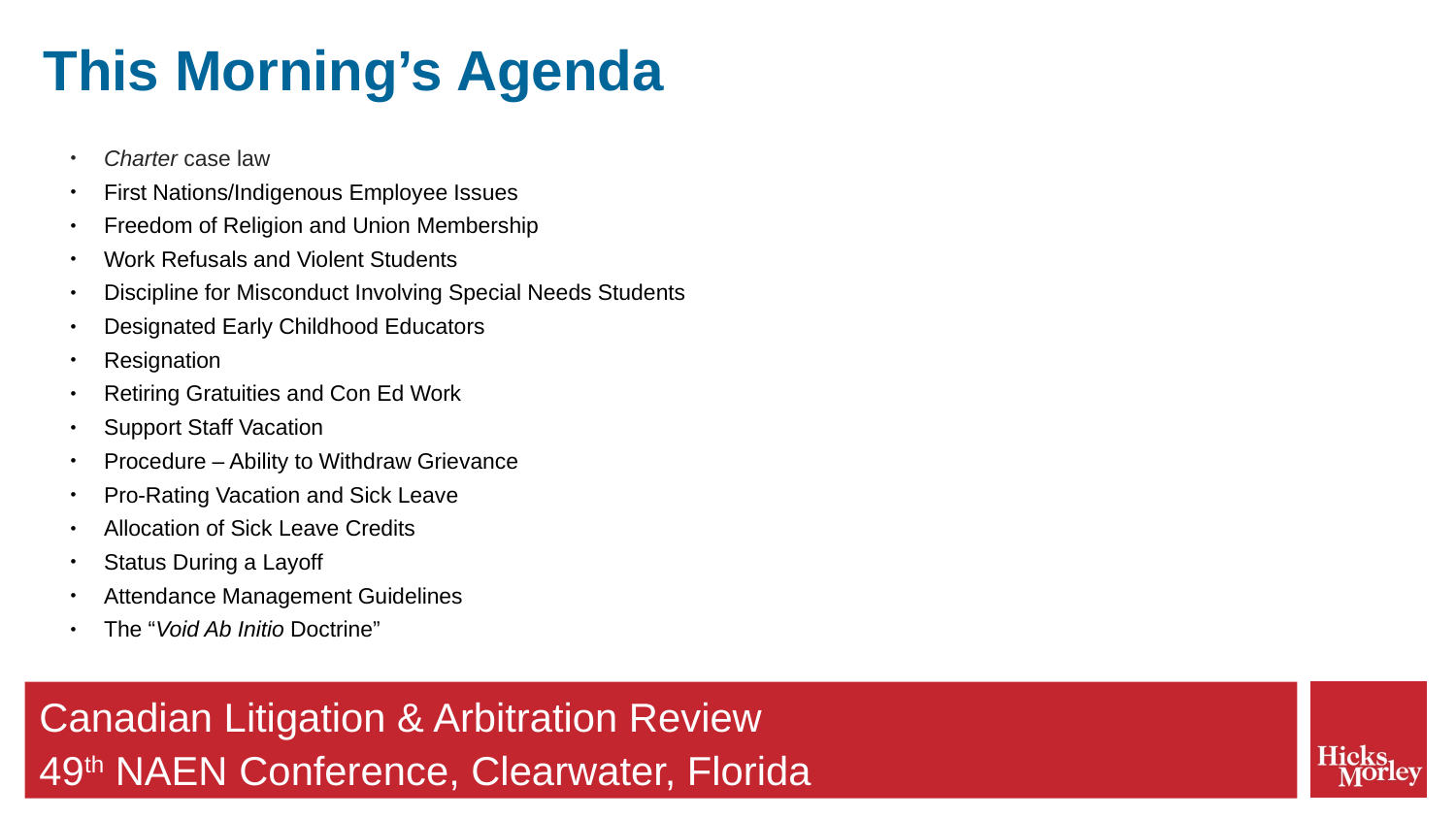

# This Morning’s Agenda
Charter case law
First Nations/Indigenous Employee Issues
Freedom of Religion and Union Membership
Work Refusals and Violent Students
Discipline for Misconduct Involving Special Needs Students
Designated Early Childhood Educators
Resignation
Retiring Gratuities and Con Ed Work
Support Staff Vacation
Procedure – Ability to Withdraw Grievance
Pro-Rating Vacation and Sick Leave
Allocation of Sick Leave Credits
Status During a Layoff
Attendance Management Guidelines
The “Void Ab Initio Doctrine”